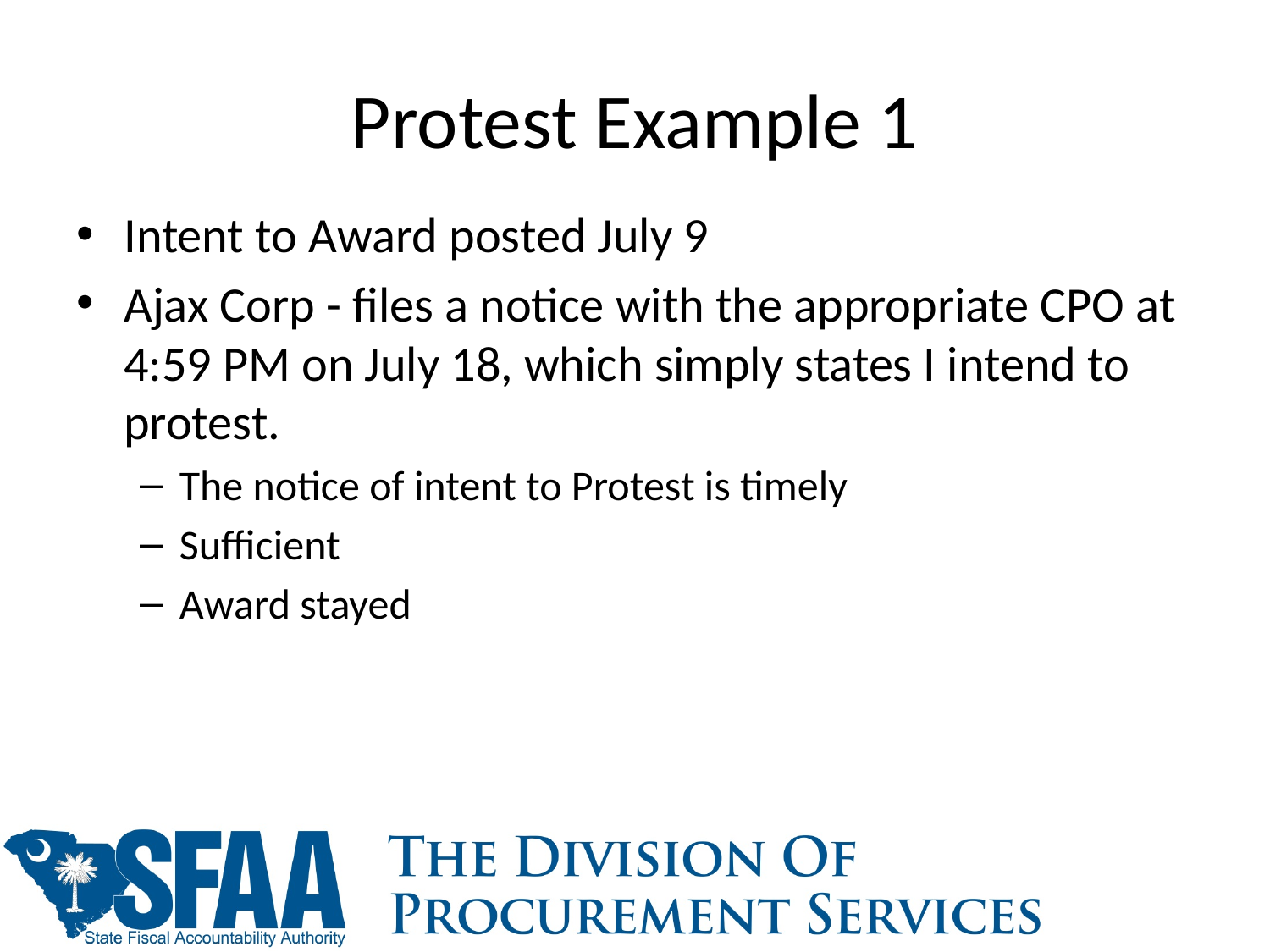

# Protest Example 1
Intent to Award posted July 9
Ajax Corp - files a notice with the appropriate CPO at 4:59 PM on July 18, which simply states I intend to protest.
The notice of intent to Protest is timely
Sufficient
Award stayed